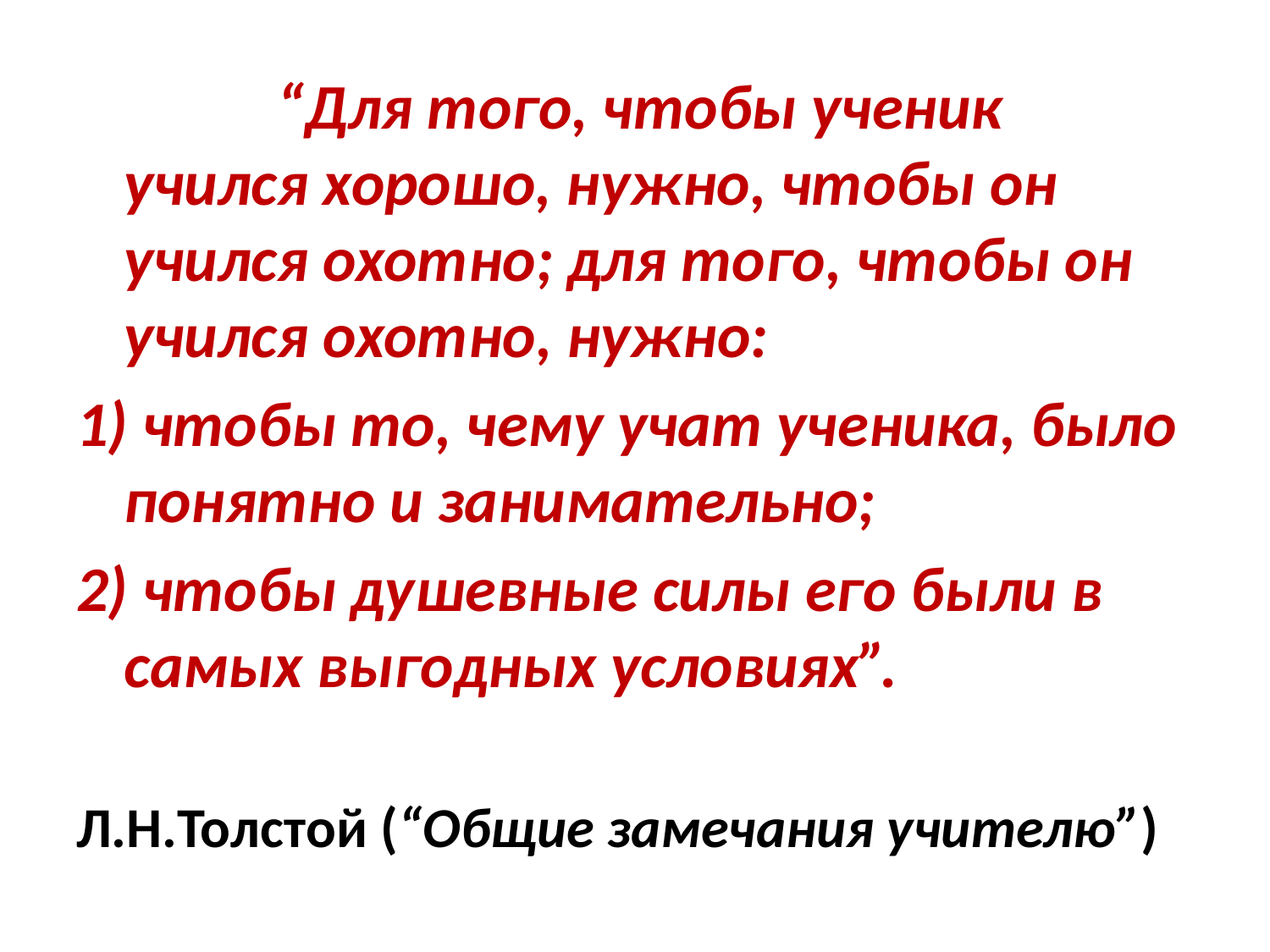

“Для того, чтобы ученик учился хорошо, нужно, чтобы он учился охотно; для того, чтобы он учился охотно, нужно:
1) чтобы то, чему учат ученика, было понятно и занимательно;
2) чтобы душевные силы его были в самых выгодных условиях”.

Л.Н.Толстой (“Общие замечания учителю”)